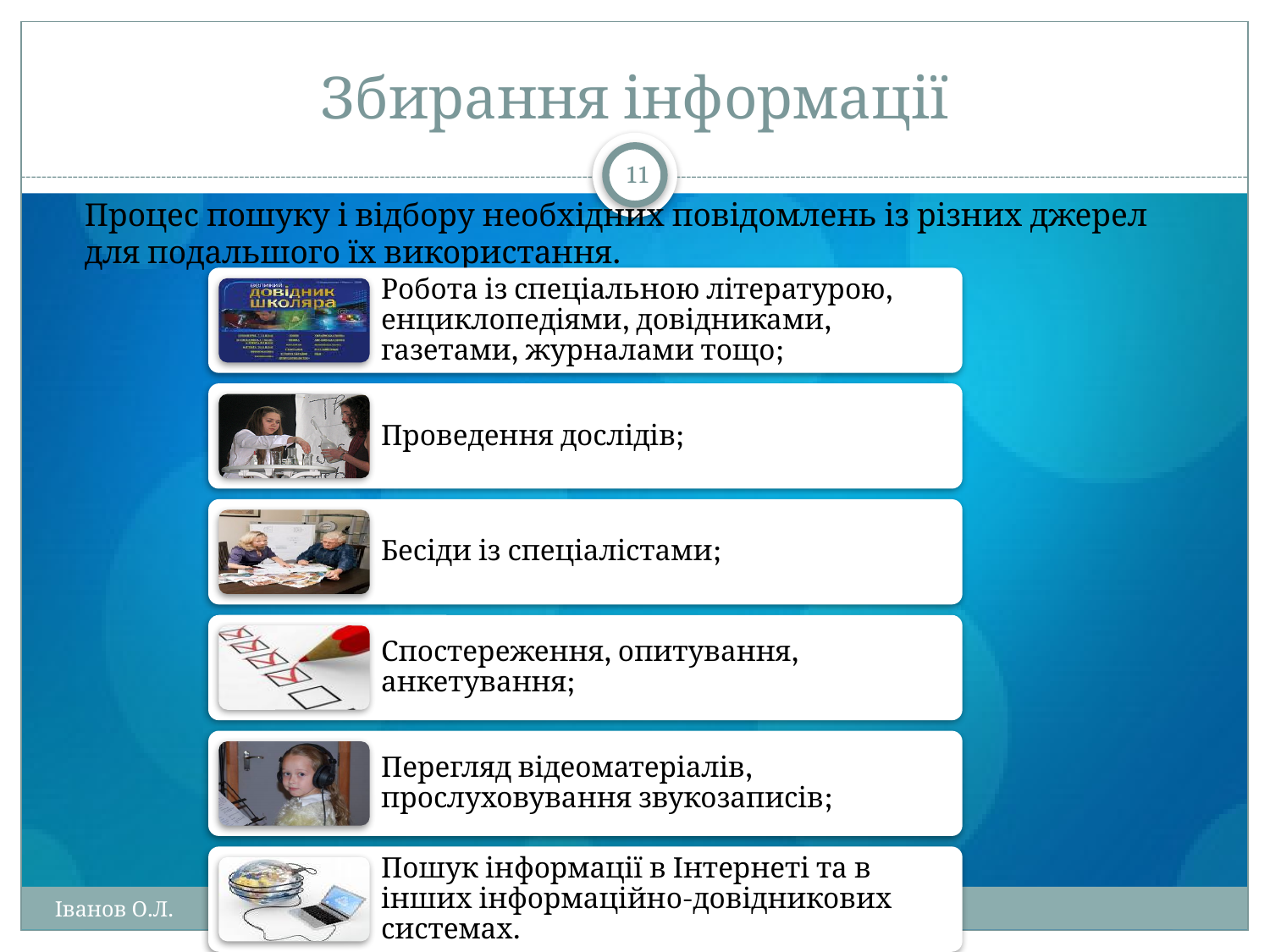

# Збирання інформації
11
		Процес пошуку і відбору необхідних повідомлень із різних джерел для подальшого їх використання.
Робота із спеціальною літературою, енциклопедіями, довідниками, газетами, журналами тощо;
Проведення дослідів;
Бесіди із спеціалістами;
Спостереження, опитування, анкетування;
Перегляд відеоматеріалів, прослуховування звукозаписів;
Пошук інформації в Інтернеті та в інших інформаційно-довідникових системах.
Іванов О.Л.